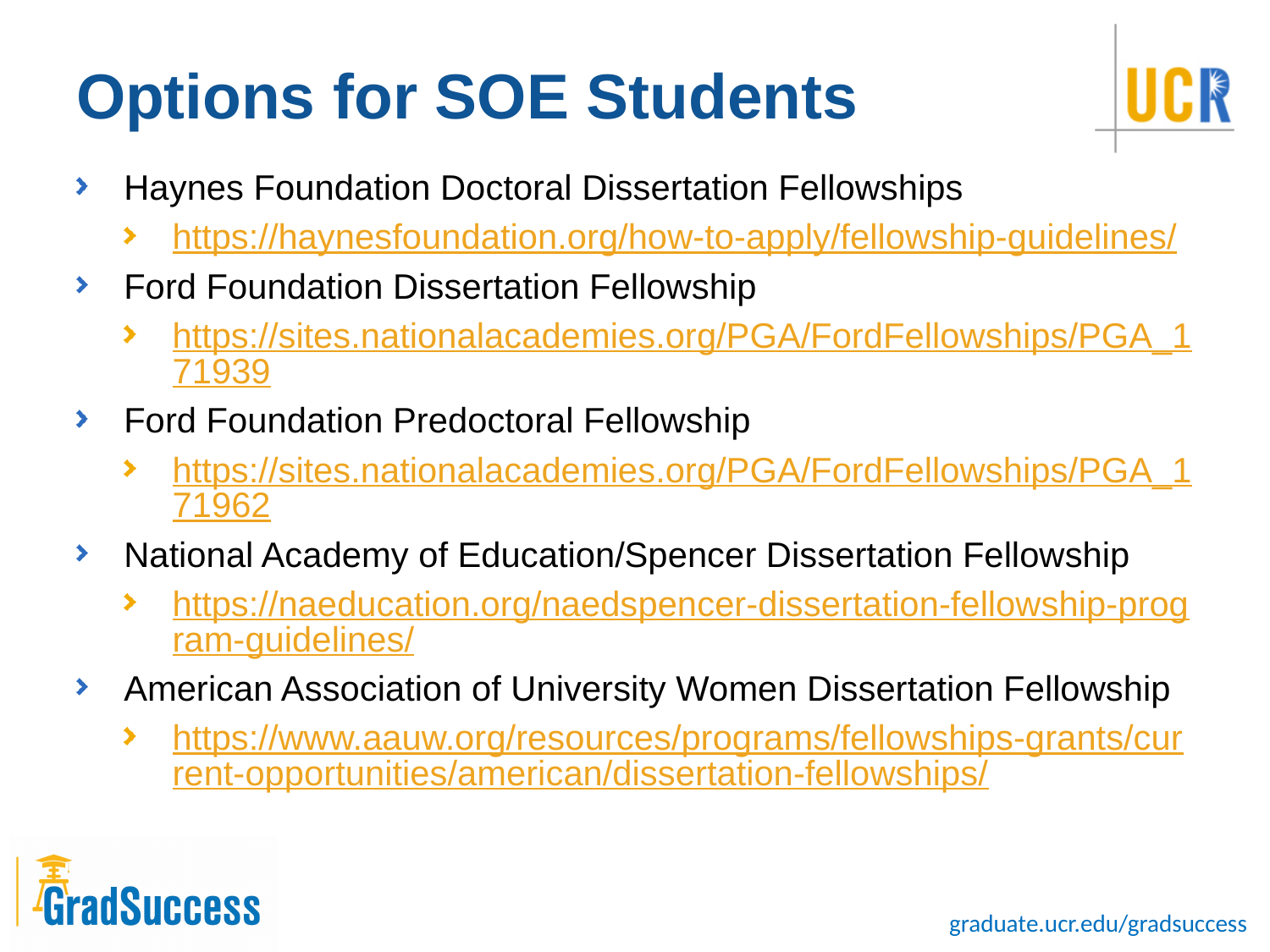

# Options for SOE Students
Haynes Foundation Doctoral Dissertation Fellowships
https://haynesfoundation.org/how-to-apply/fellowship-guidelines/
Ford Foundation Dissertation Fellowship
https://sites.nationalacademies.org/PGA/FordFellowships/PGA_171939
Ford Foundation Predoctoral Fellowship
https://sites.nationalacademies.org/PGA/FordFellowships/PGA_171962
National Academy of Education/Spencer Dissertation Fellowship
https://naeducation.org/naedspencer-dissertation-fellowship-program-guidelines/
American Association of University Women Dissertation Fellowship
https://www.aauw.org/resources/programs/fellowships-grants/current-opportunities/american/dissertation-fellowships/